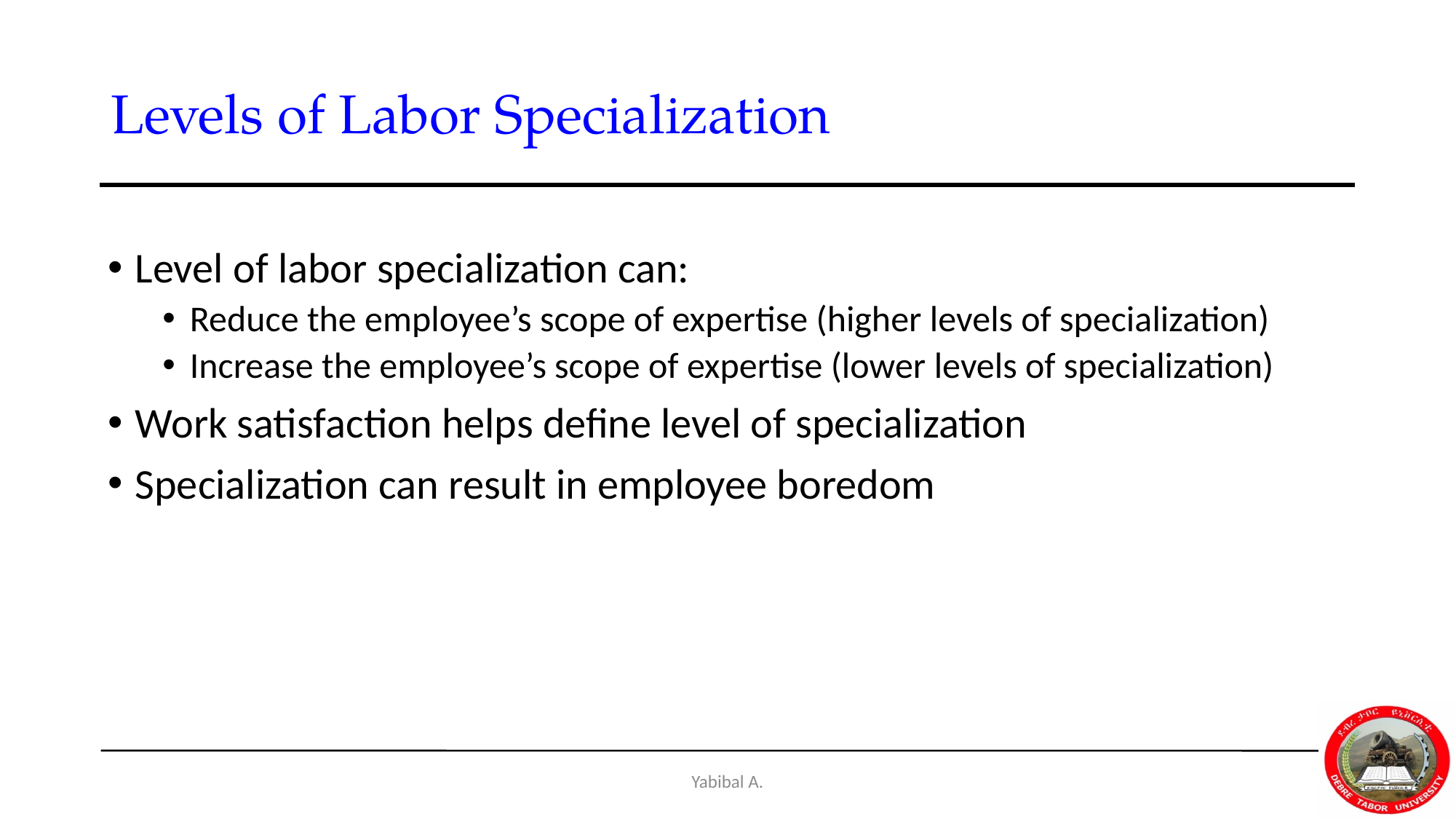

# Levels of Labor Specialization
Level of labor specialization can:
Reduce the employee’s scope of expertise (higher levels of specialization)
Increase the employee’s scope of expertise (lower levels of specialization)
Work satisfaction helps define level of specialization
Specialization can result in employee boredom
Yabibal A.